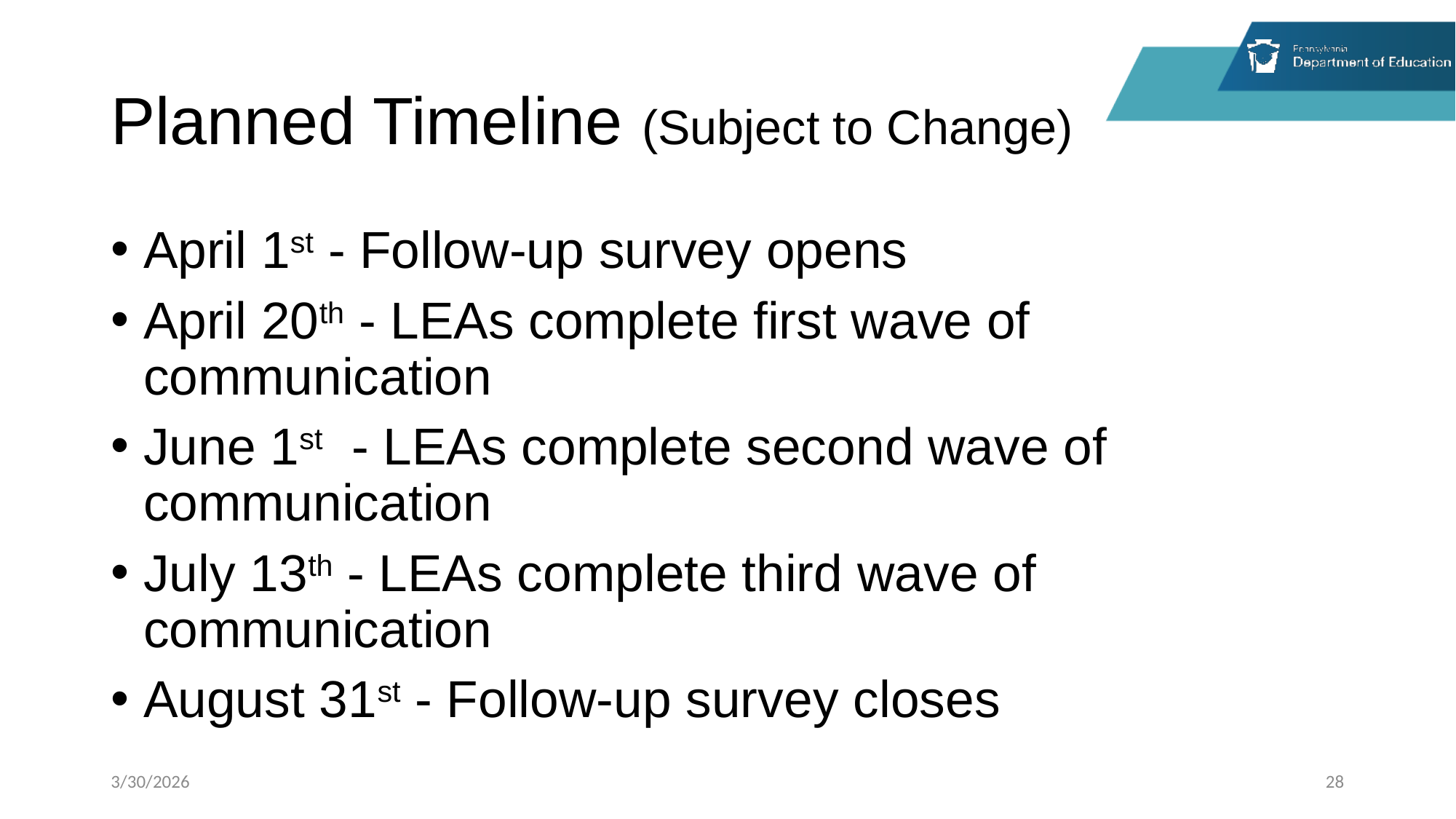

# Planned Timeline (Subject to Change)
April 1st - Follow-up survey opens
April 20th - LEAs complete first wave of communication
June 1st  - LEAs complete second wave of communication
July 13th - LEAs complete third wave of communication
August 31st - Follow-up survey closes

3/30/2026
28